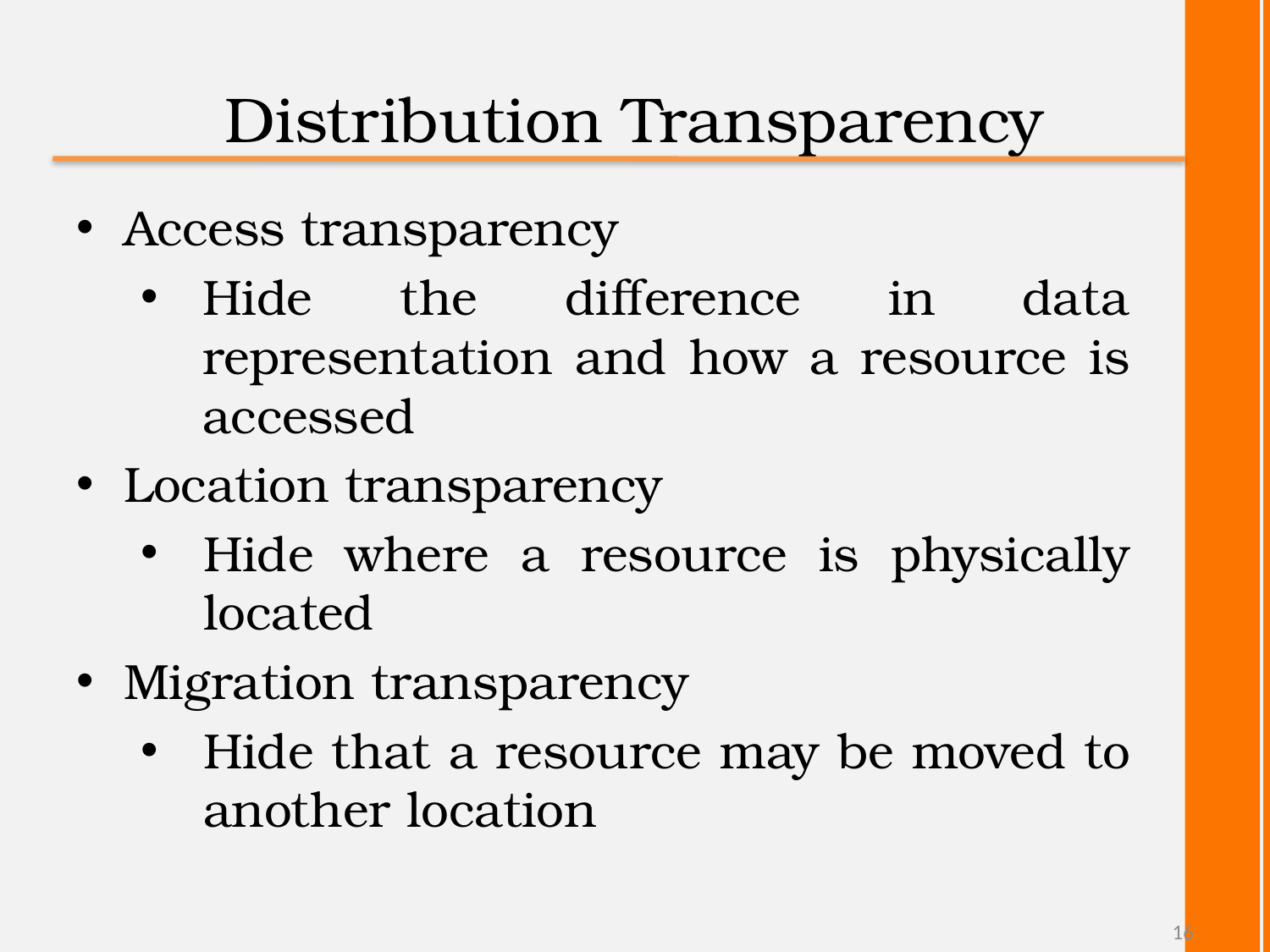

# Distribution Transparency

Access transparency
Hide the difference in data representation and how a resource is accessed
Location transparency
Hide where a resource is physically located
Migration transparency
Hide that a resource may be moved to another location
16